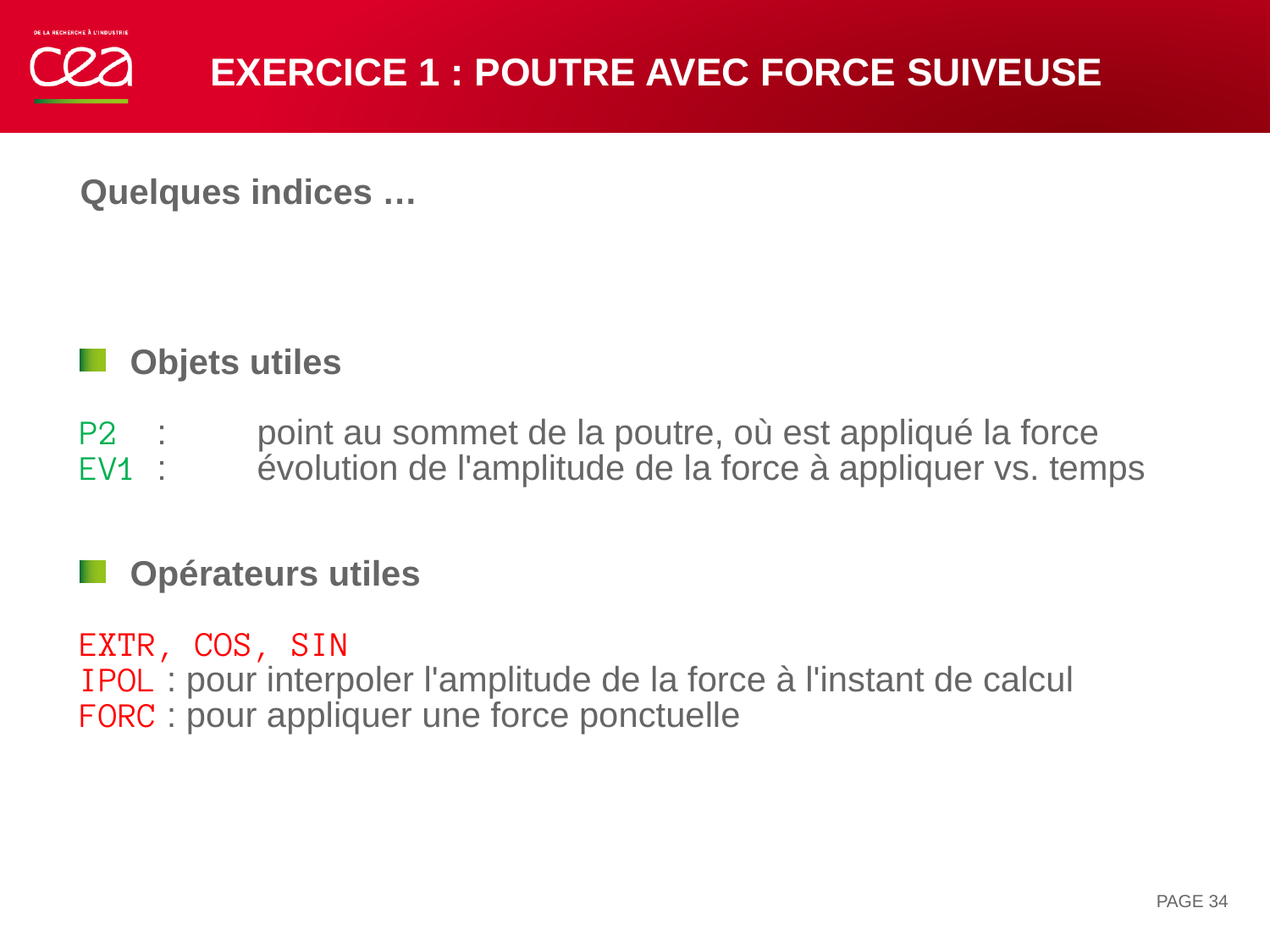

# Exercice 1 : poutre avec force suiveuse
Quelques indices …

Objets utiles

P2  :	point au sommet de la poutre, où est appliqué la force
EV1 :	évolution de l'amplitude de la force à appliquer vs. temps

Opérateurs utiles

EXTR, COS, SIN
IPOL : pour interpoler l'amplitude de la force à l'instant de calcul
FORC : pour appliquer une force ponctuelle
PAGE 34